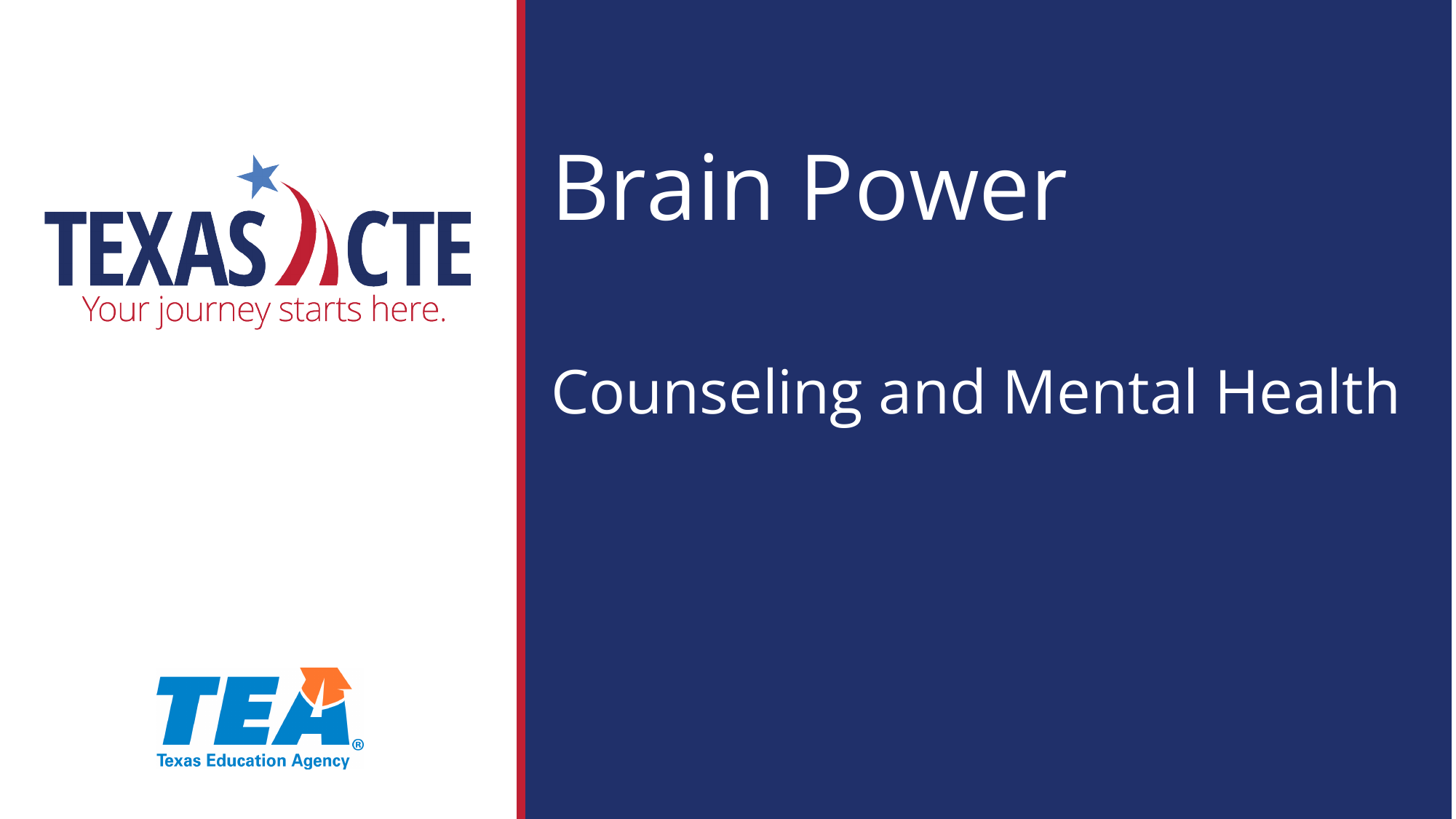

# Brain Power Counseling and Mental Health